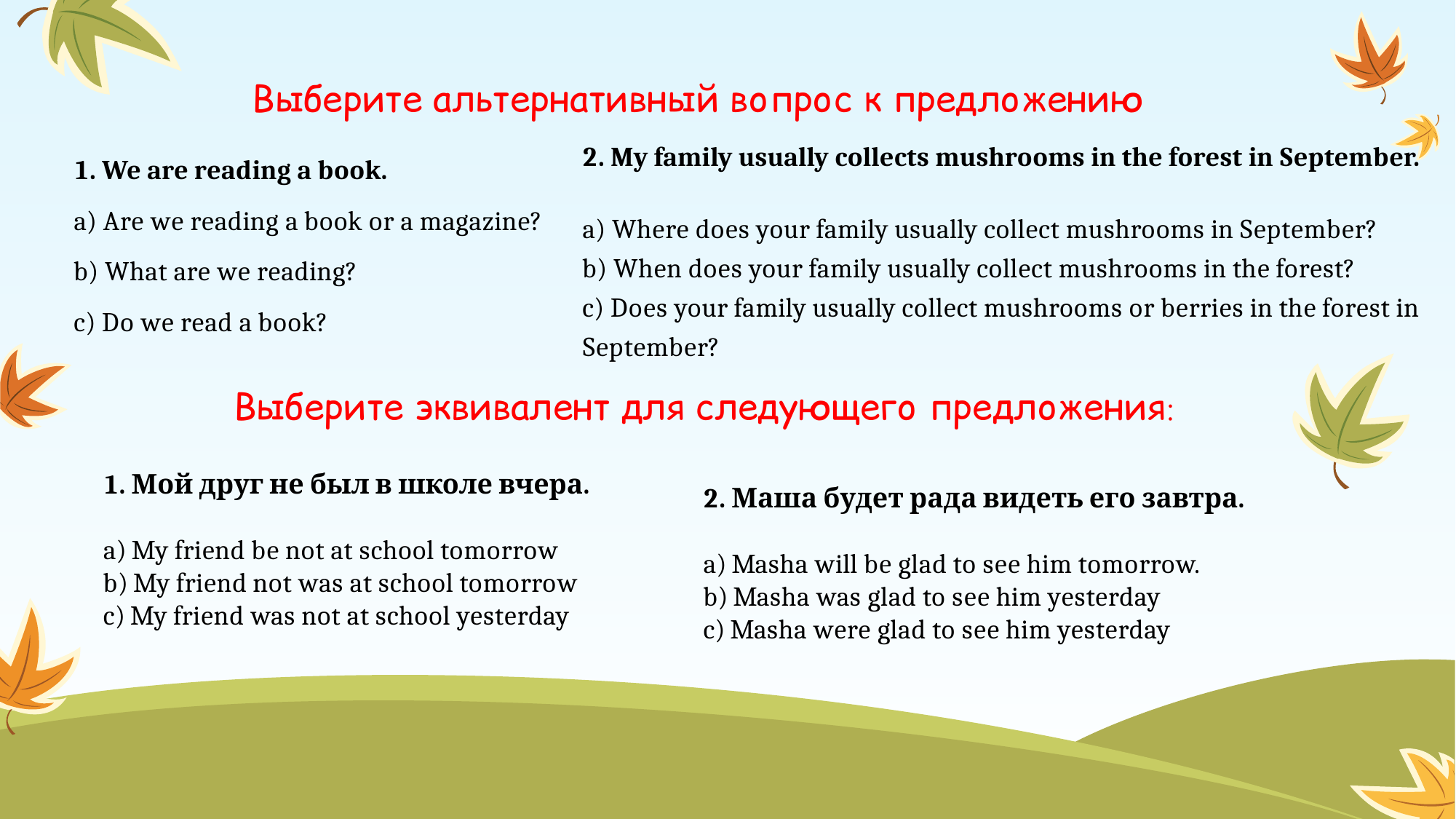

# Выберите альтернативный вопрос к предложению
2. My family usually collects mushrooms in the forest in September.

a) Where does your family usually collect mushrooms in September?
b) When does your family usually collect mushrooms in the forest?
c) Does your family usually collect mushrooms or berries in the forest in September?
1. We are reading a book.
a) Are we reading a book or a magazine?
b) What are we reading?
c) Do we read a book?
Выберите эквивалент для следующего предложения:
1. Мой друг не был в школе вчера.

a) My friend be not at school tomorrow
b) My friend not was at school tomorrow
c) My friend was not at school yesterday
2. Маша будет рада видеть его завтра.

a) Masha will be glad to see him tomorrow.
b) Masha was glad to see him yesterday
c) Masha were glad to see him yesterday